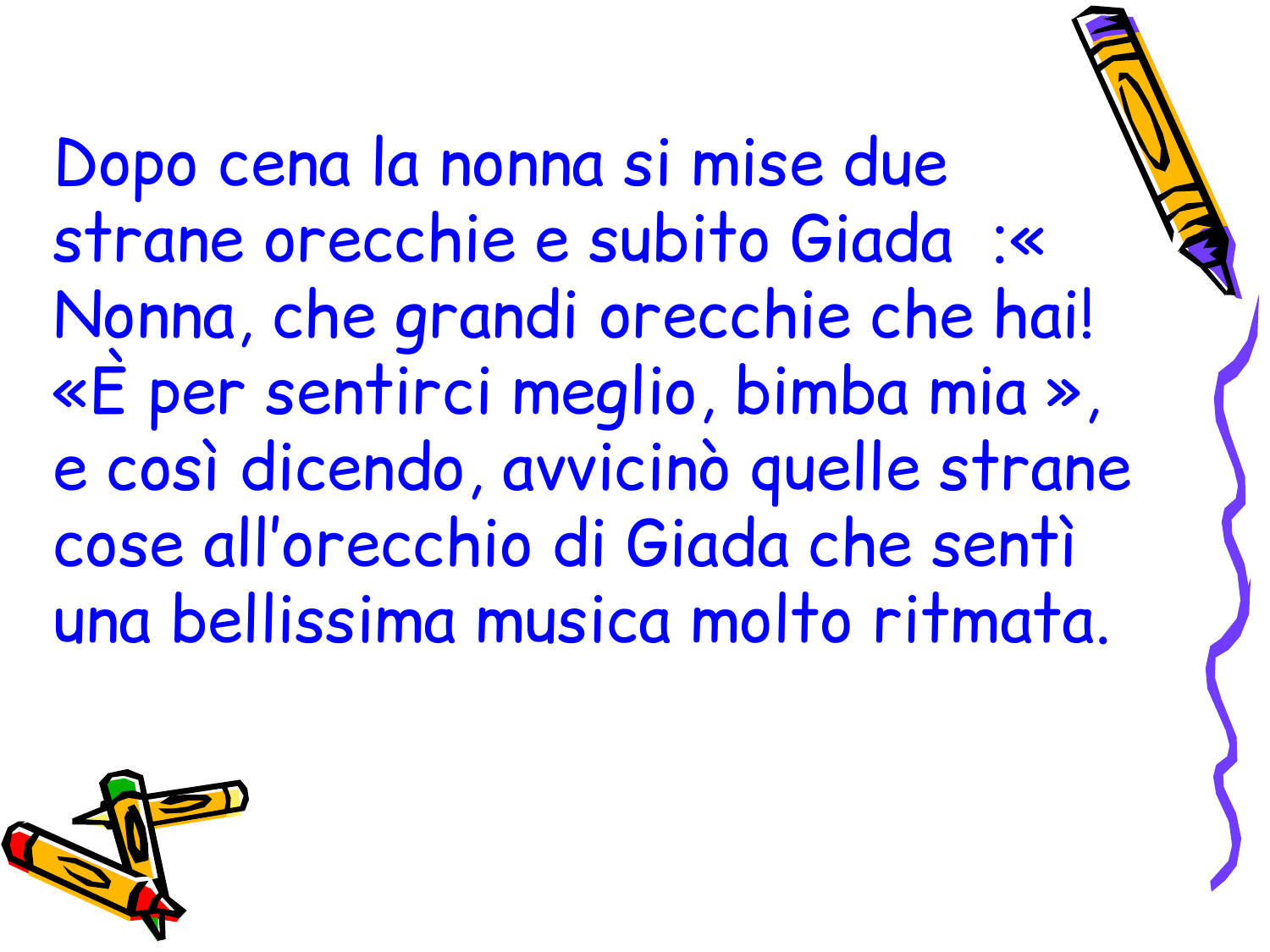

Dopo cena la nonna si mise due  strane orecchie e subito Giada  :« Nonna, che grandi orecchie che hai!
«È per sentirci meglio, bimba mia », e così dicendo, avvicinò quelle strane cose all’orecchio di Giada che sentì una bellissima musica molto ritmata.